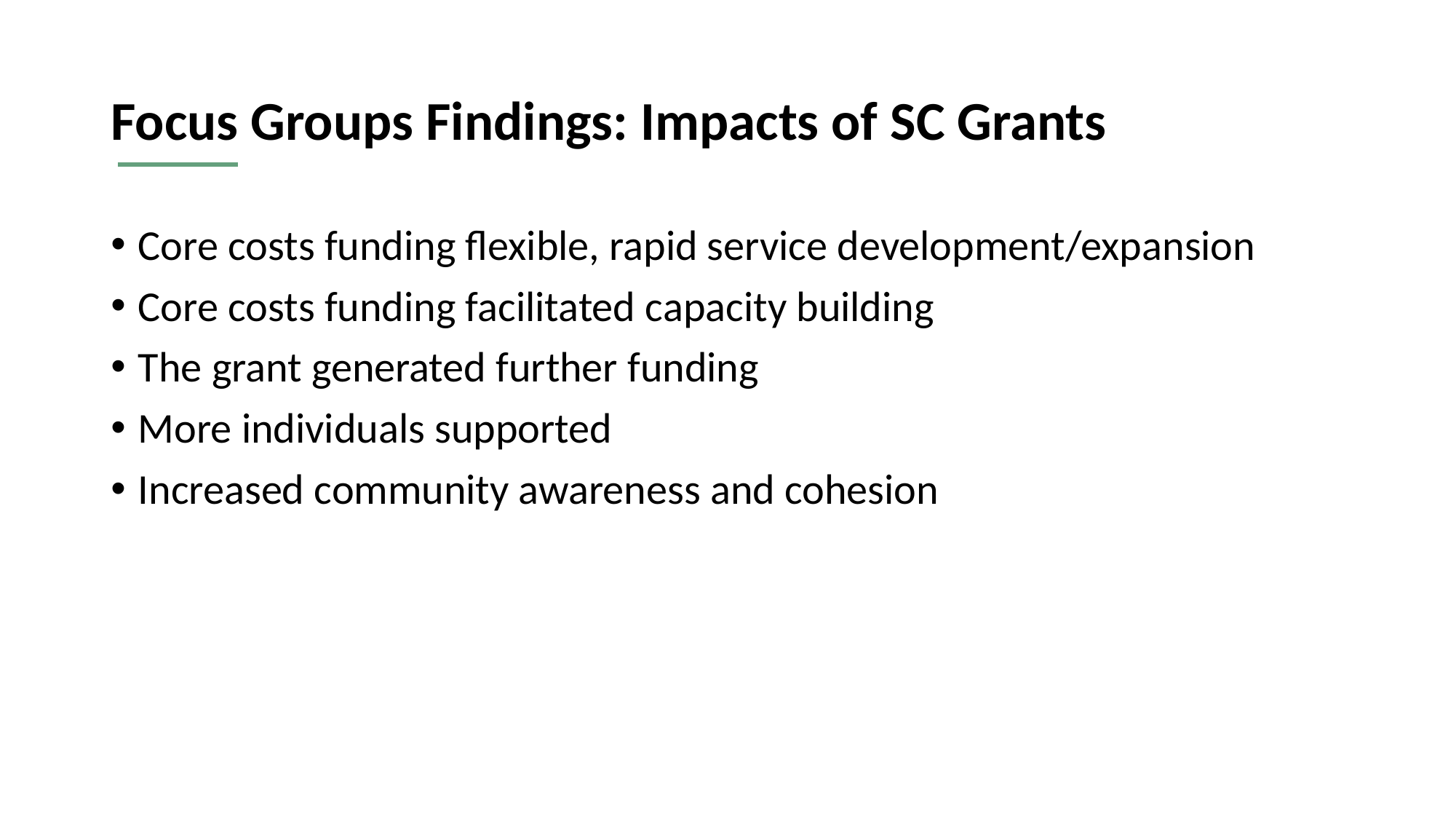

# Focus Groups Findings: Impacts of SC Grants

Core costs funding flexible, rapid service development/expansion
Core costs funding facilitated capacity building
The grant generated further funding
More individuals supported
Increased community awareness and cohesion